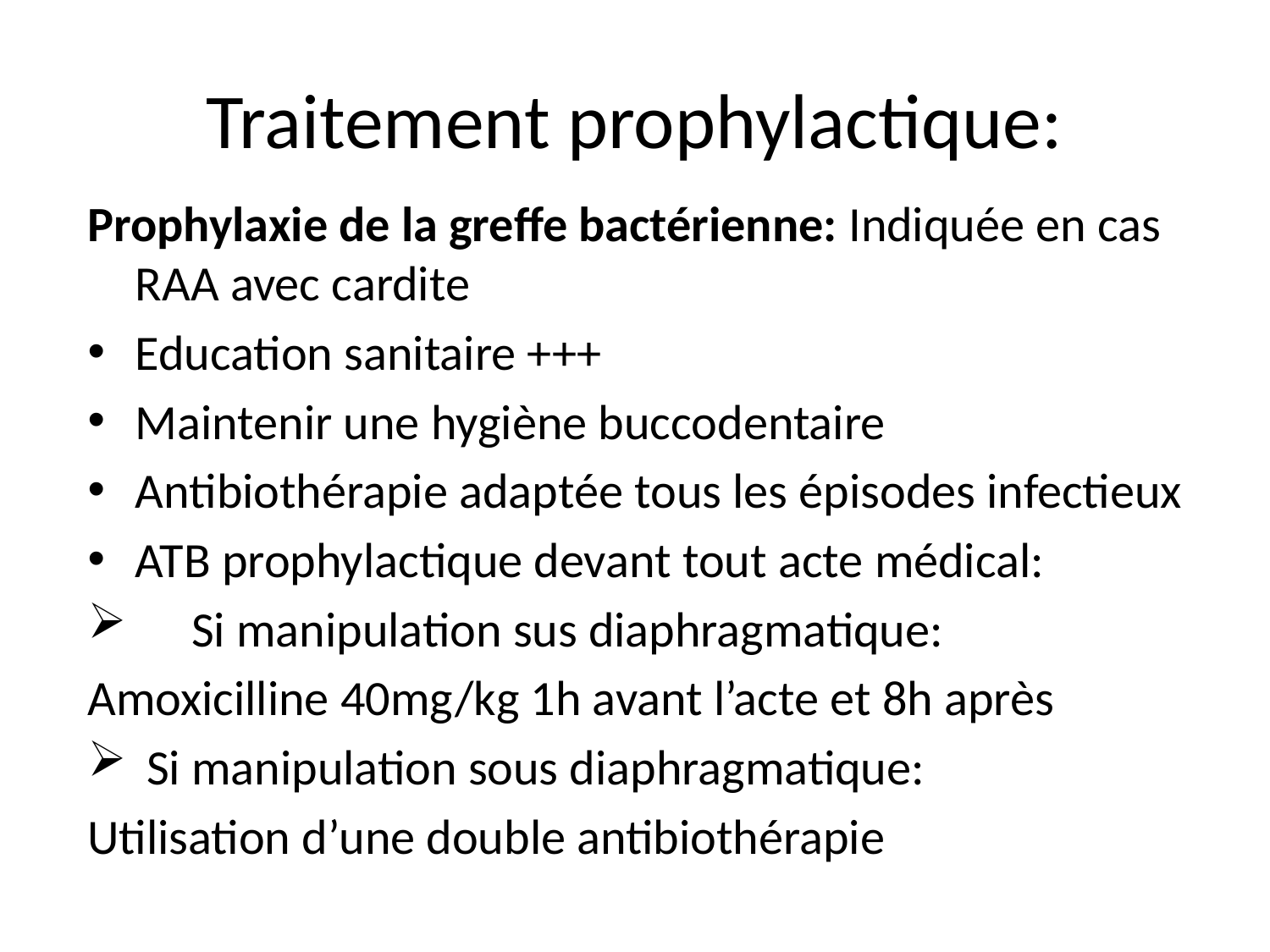

# Traitement prophylactique:
Prophylaxie de la greffe bactérienne: Indiquée en cas RAA avec cardite
Education sanitaire +++
Maintenir une hygiène buccodentaire
Antibiothérapie adaptée tous les épisodes infectieux
ATB prophylactique devant tout acte médical:
     Si manipulation sus diaphragmatique:
Amoxicilline 40mg/kg 1h avant l’acte et 8h après
 Si manipulation sous diaphragmatique:
Utilisation d’une double antibiothérapie